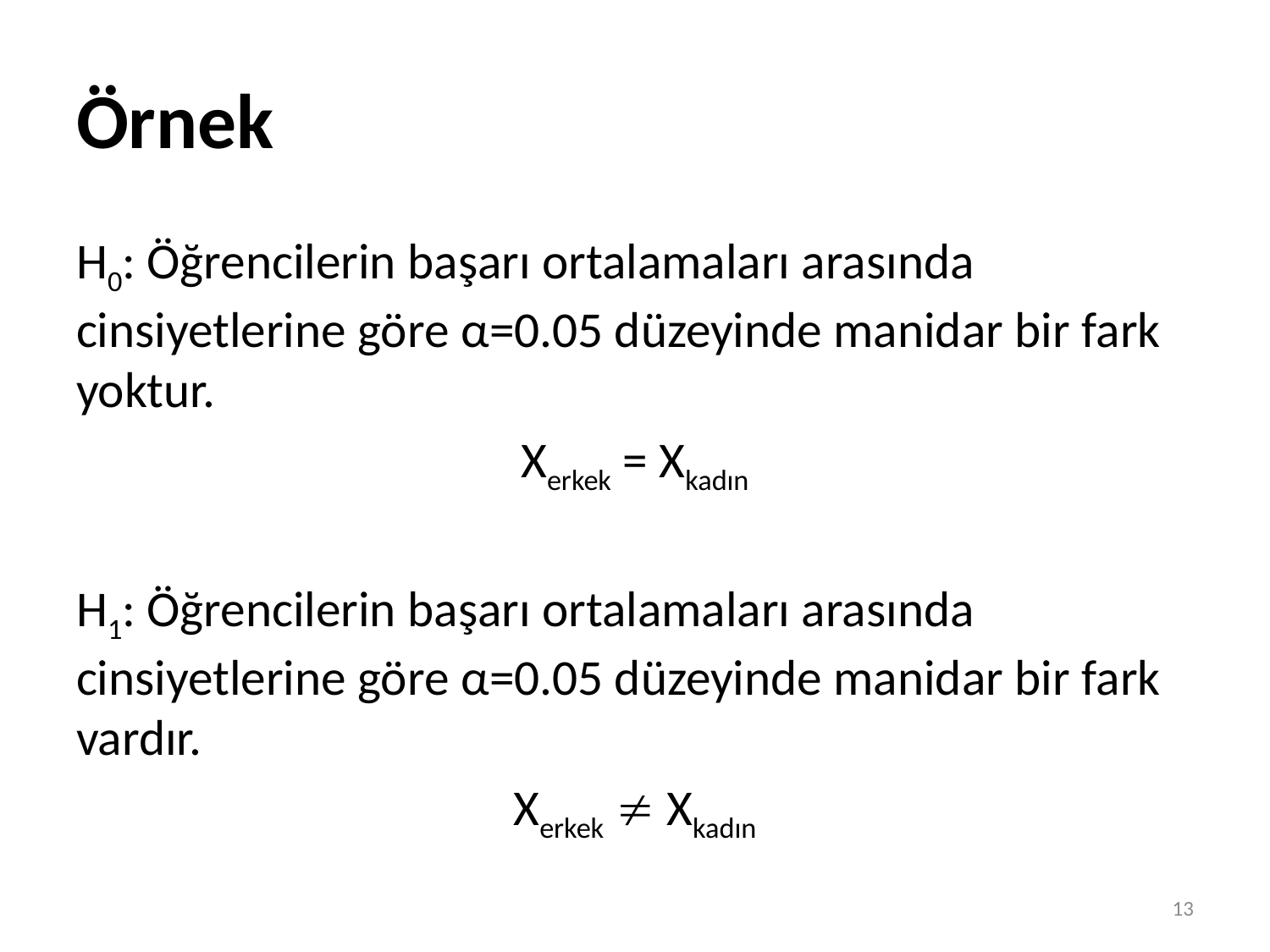

# Örnek
H0: Öğrencilerin başarı ortalamaları arasında cinsiyetlerine göre α=0.05 düzeyinde manidar bir fark yoktur.
Xerkek = Xkadın

H1: Öğrencilerin başarı ortalamaları arasında cinsiyetlerine göre α=0.05 düzeyinde manidar bir fark vardır.
Xerkek ≠ Xkadın

13